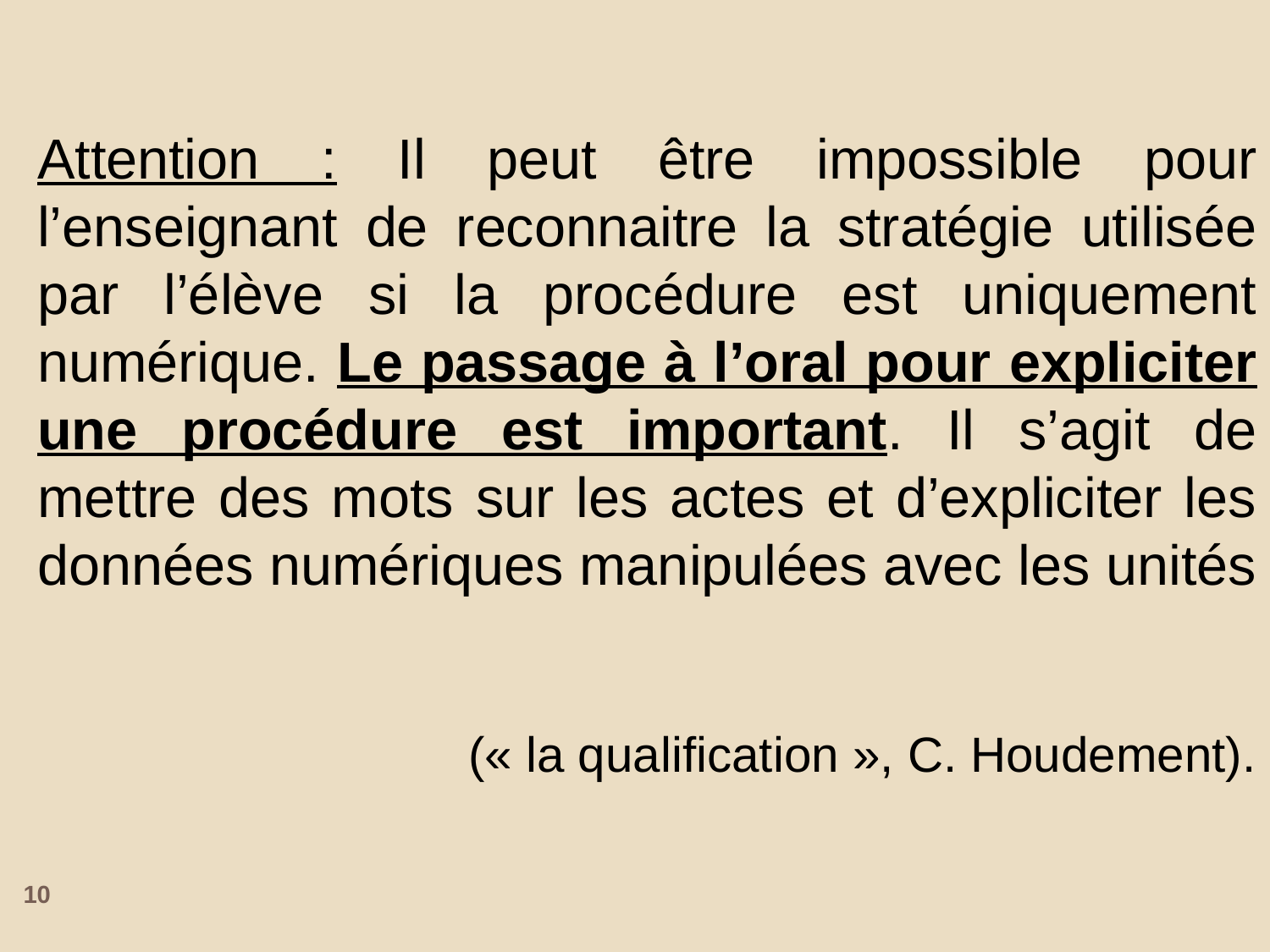

Attention : Il peut être impossible pour l’enseignant de reconnaitre la stratégie utilisée par l’élève si la procédure est uniquement numérique. Le passage à l’oral pour expliciter une procédure est important. Il s’agit de mettre des mots sur les actes et d’expliciter les données numériques manipulées avec les unités

(« la qualification », C. Houdement).
10